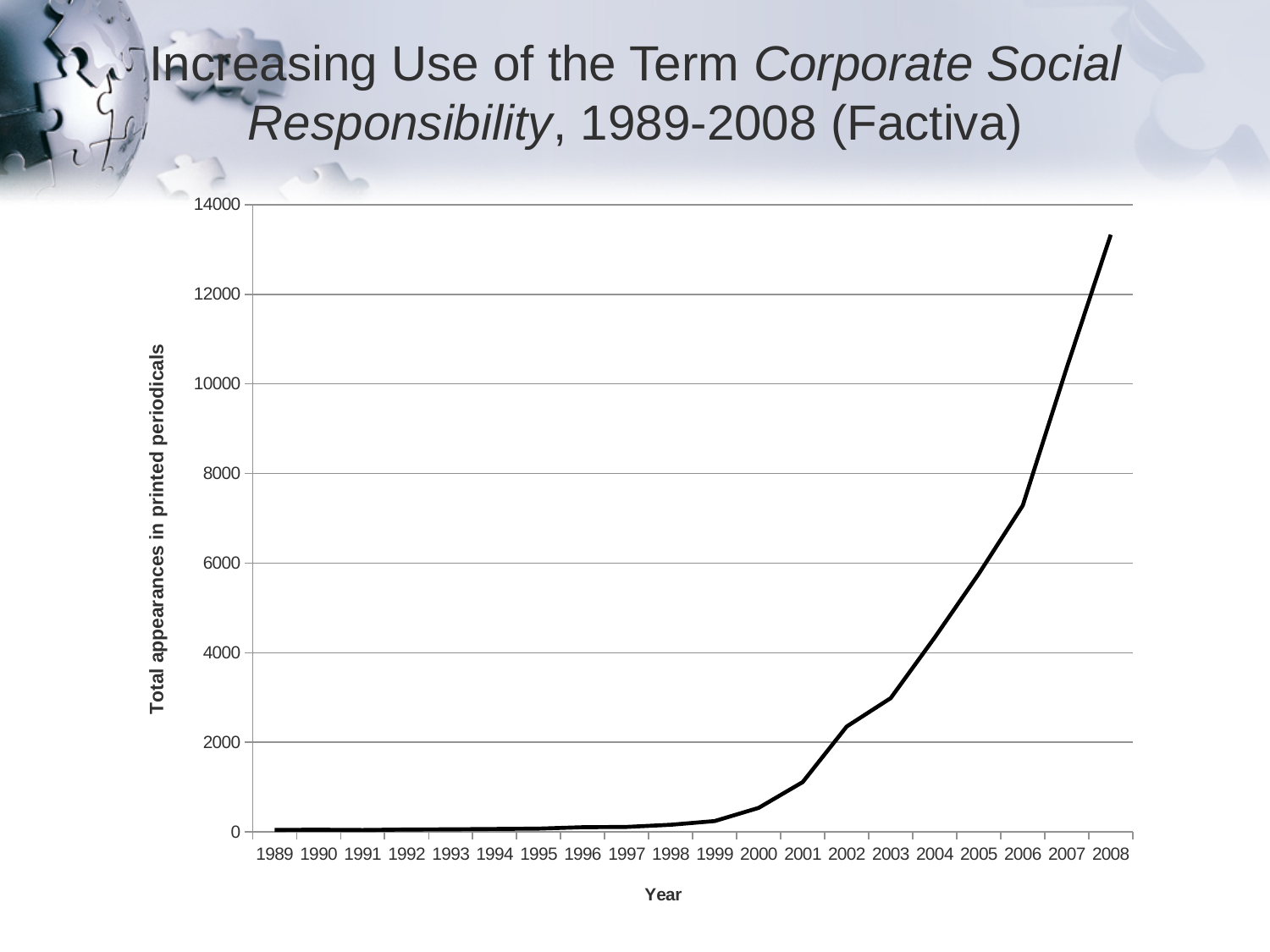

# Increasing Use of the Term Corporate Social Responsibility, 1989-2008 (Factiva)

### Chart

| Category |  |
|---|---|
| 1989 | 44.0 |
| 1990 | 49.0 |
| 1991 | 42.0 |
| 1992 | 53.0 |
| 1993 | 58.0 |
| 1994 | 65.0 |
| 1995 | 73.0 |
| 1996 | 104.0 |
| 1997 | 111.0 |
| 1998 | 159.0 |
| 1999 | 241.0 |
| 2000 | 536.0 |
| 2001 | 1111.0 |
| 2002 | 2352.0 |
| 2003 | 2986.0 |
| 2004 | 4339.0 |
| 2005 | 5760.0 |
| 2006 | 7285.0 |
| 2007 | 10362.0 |
| 2008 | 13330.0 |